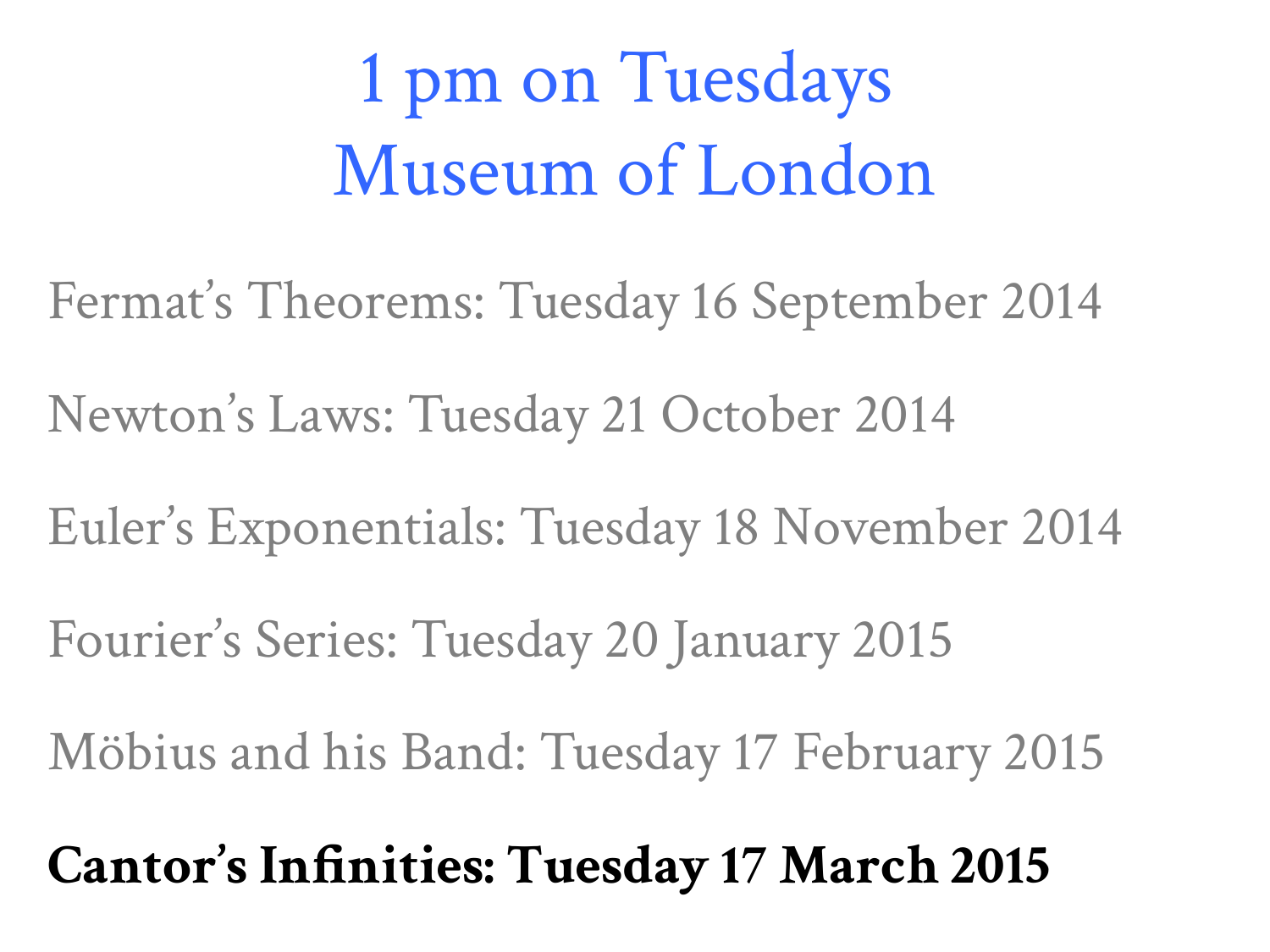

# 1 pm on Tuesdays Museum of London
Fermat’s Theorems: Tuesday 16 September 2014
Newton’s Laws: Tuesday 21 October 2014
Euler’s Exponentials: Tuesday 18 November 2014
Fourier’s Series: Tuesday 20 January 2015
Möbius and his Band: Tuesday 17 February 2015
Cantor’s Infinities: Tuesday 17 March 2015